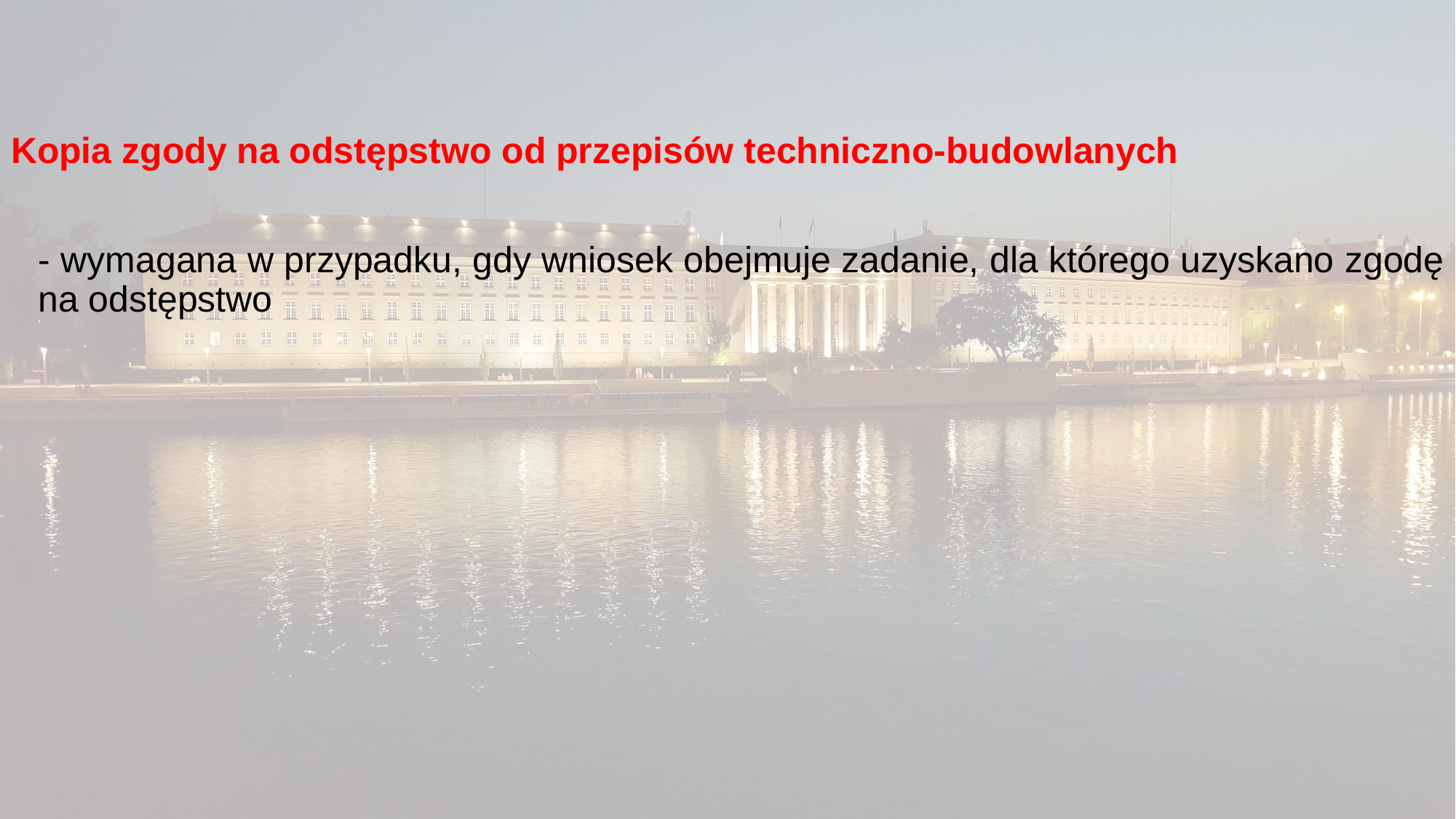

Kopia zgody na odstępstwo od przepisów techniczno-budowlanych

- wymagana w przypadku, gdy wniosek obejmuje zadanie, dla którego uzyskano zgodę na odstępstwo